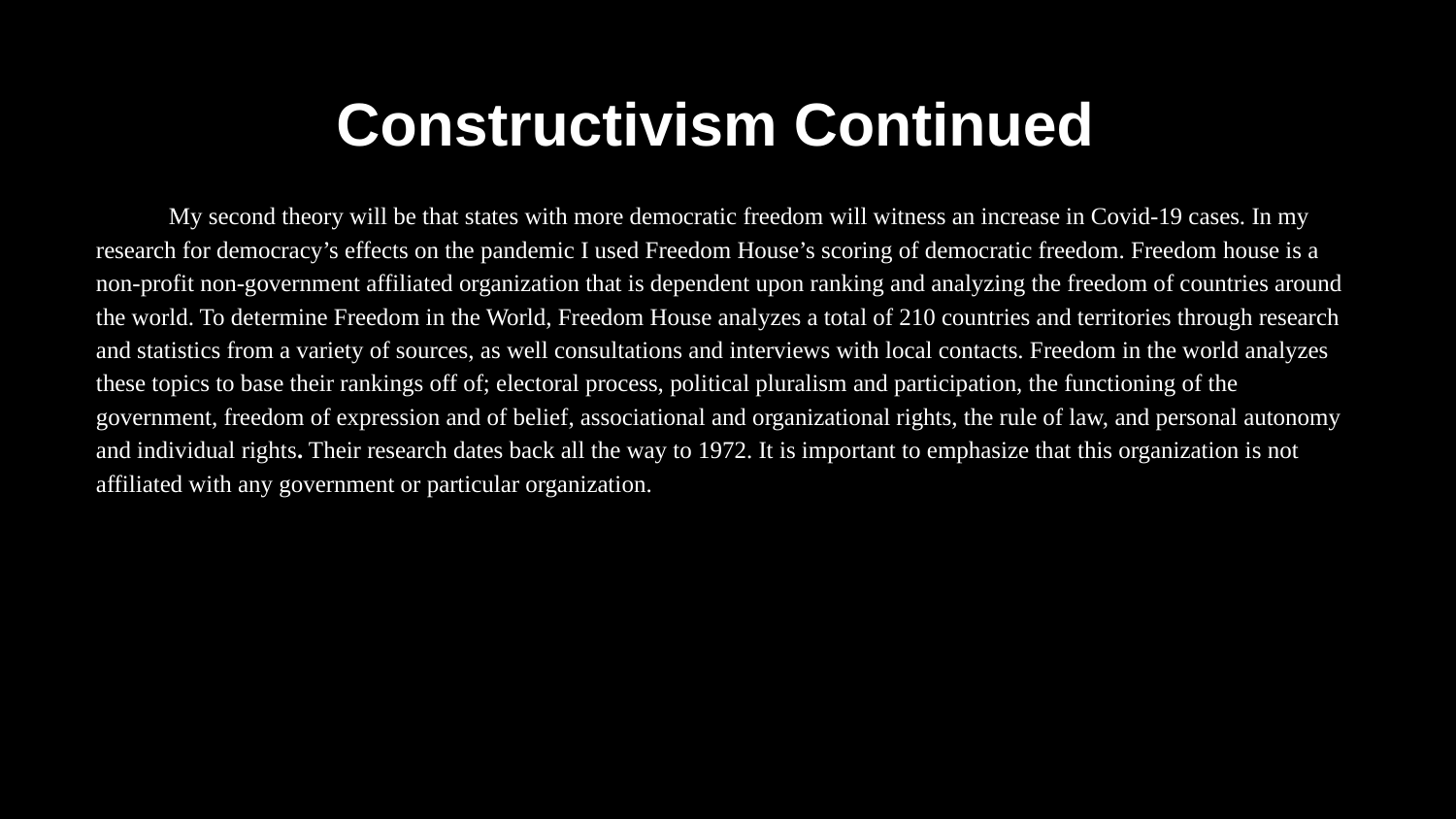

Constructivism Continued
My second theory will be that states with more democratic freedom will witness an increase in Covid-19 cases. In my research for democracy’s effects on the pandemic I used Freedom House’s scoring of democratic freedom. Freedom house is a non-profit non-government affiliated organization that is dependent upon ranking and analyzing the freedom of countries around the world. To determine Freedom in the World, Freedom House analyzes a total of 210 countries and territories through research and statistics from a variety of sources, as well consultations and interviews with local contacts. Freedom in the world analyzes these topics to base their rankings off of; electoral process, political pluralism and participation, the functioning of the government, freedom of expression and of belief, associational and organizational rights, the rule of law, and personal autonomy and individual rights. Their research dates back all the way to 1972. It is important to emphasize that this organization is not affiliated with any government or particular organization.